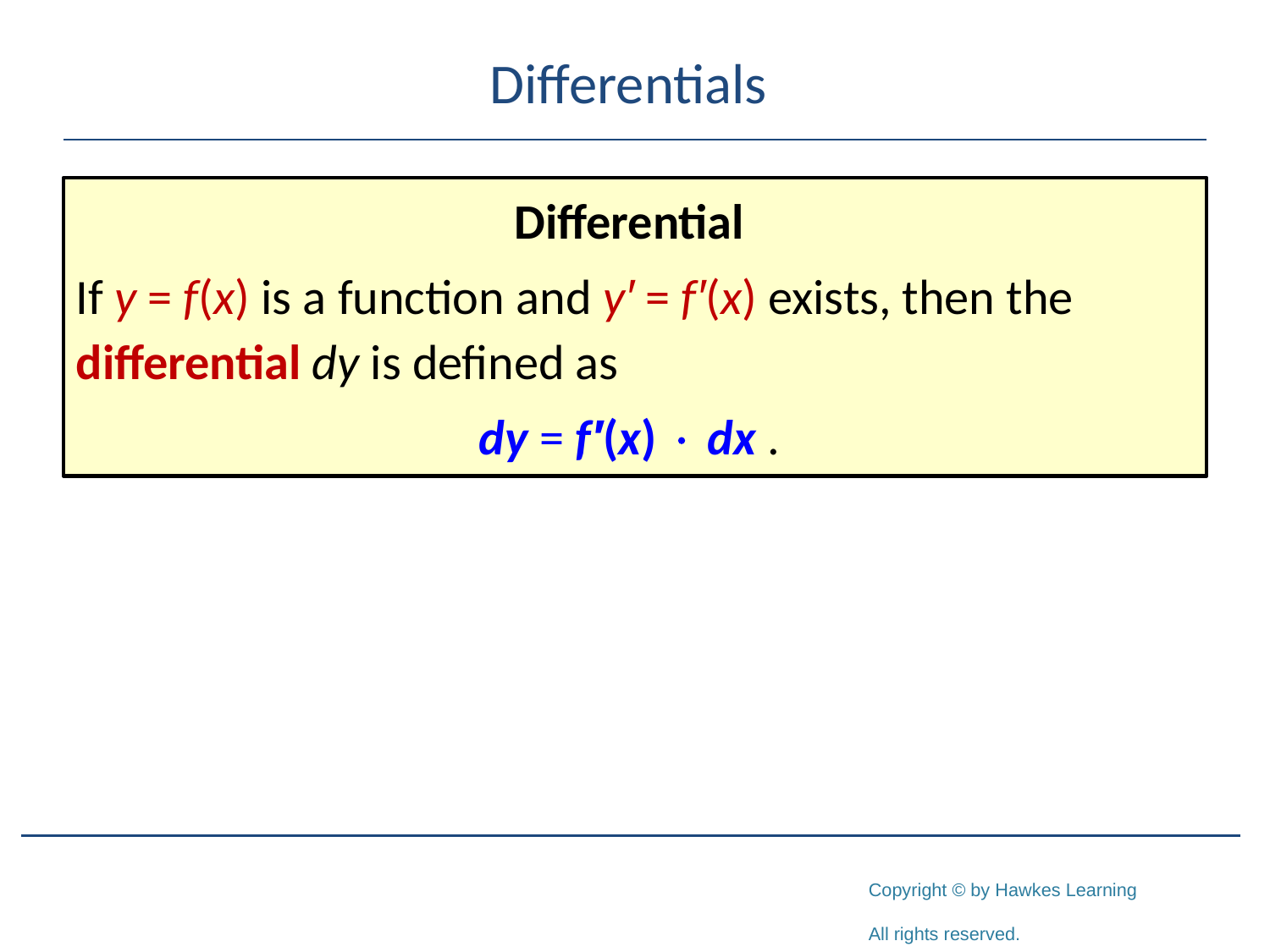

# Differentials
Differential
If y = f(x) is a function and y′ = f′(x) exists, then the differential dy is defined as
dy = f′(x) ⋅ dx .